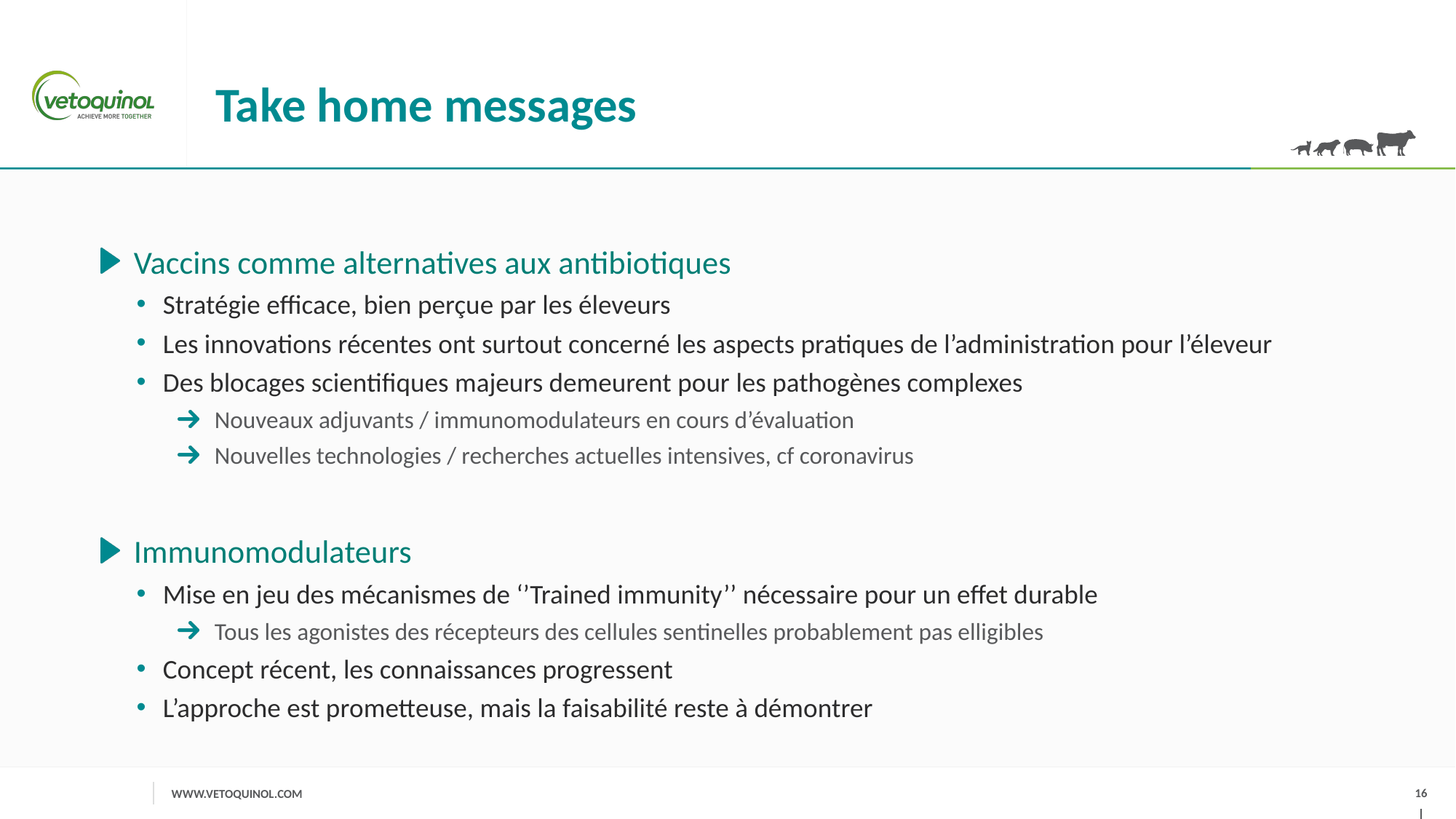

# Take home messages
Vaccins comme alternatives aux antibiotiques
Stratégie efficace, bien perçue par les éleveurs
Les innovations récentes ont surtout concerné les aspects pratiques de l’administration pour l’éleveur
Des blocages scientifiques majeurs demeurent pour les pathogènes complexes
Nouveaux adjuvants / immunomodulateurs en cours d’évaluation
Nouvelles technologies / recherches actuelles intensives, cf coronavirus

Immunomodulateurs
Mise en jeu des mécanismes de ‘’Trained immunity’’ nécessaire pour un effet durable
Tous les agonistes des récepteurs des cellules sentinelles probablement pas elligibles
Concept récent, les connaissances progressent
L’approche est prometteuse, mais la faisabilité reste à démontrer